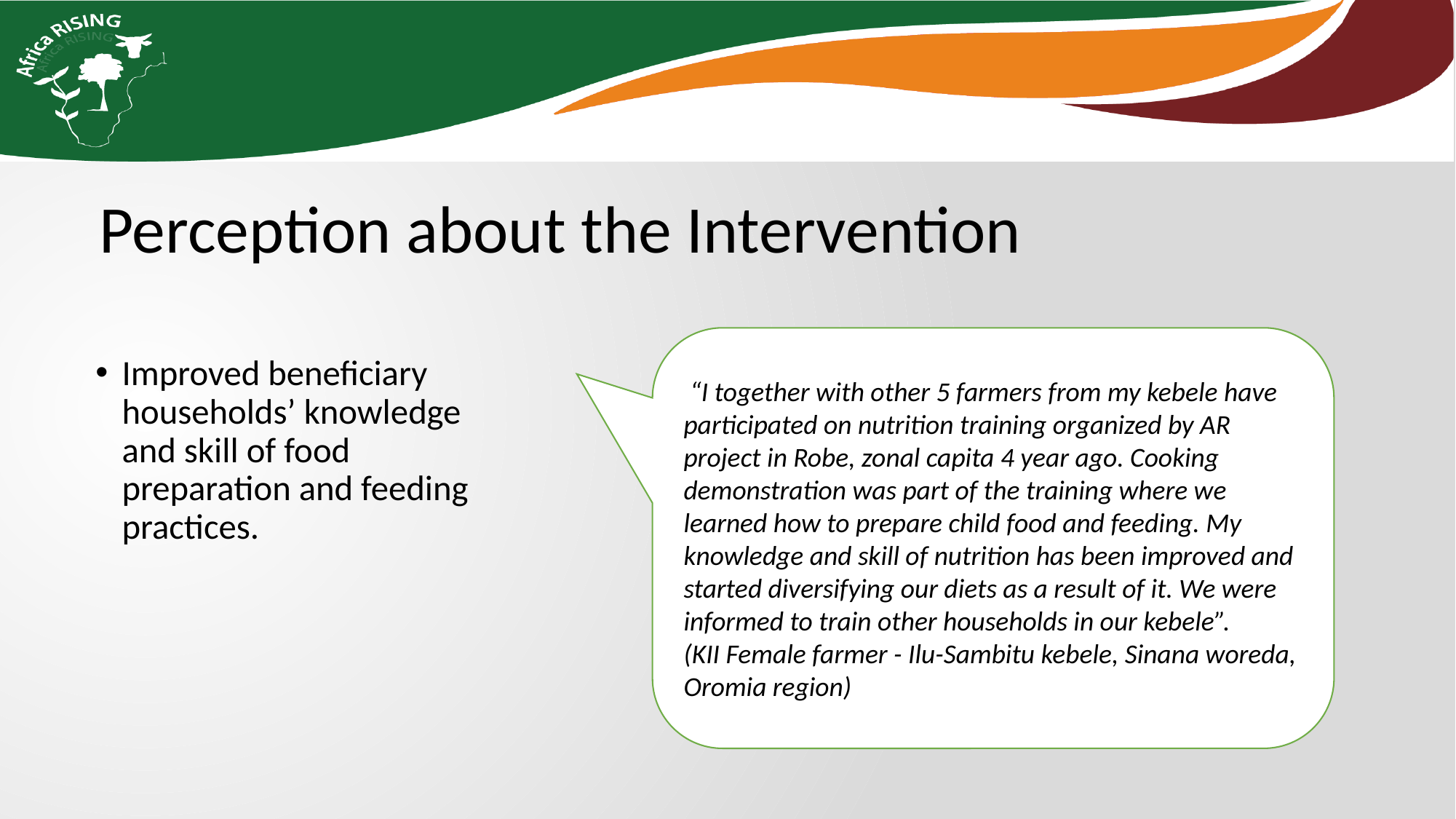

Perception about the Intervention
 “I together with other 5 farmers from my kebele have participated on nutrition training organized by AR project in Robe, zonal capita 4 year ago. Cooking demonstration was part of the training where we learned how to prepare child food and feeding. My knowledge and skill of nutrition has been improved and started diversifying our diets as a result of it. We were informed to train other households in our kebele”.
(KII Female farmer - Ilu-Sambitu kebele, Sinana woreda, Oromia region)
Improved beneficiary households’ knowledge and skill of food preparation and feeding practices.